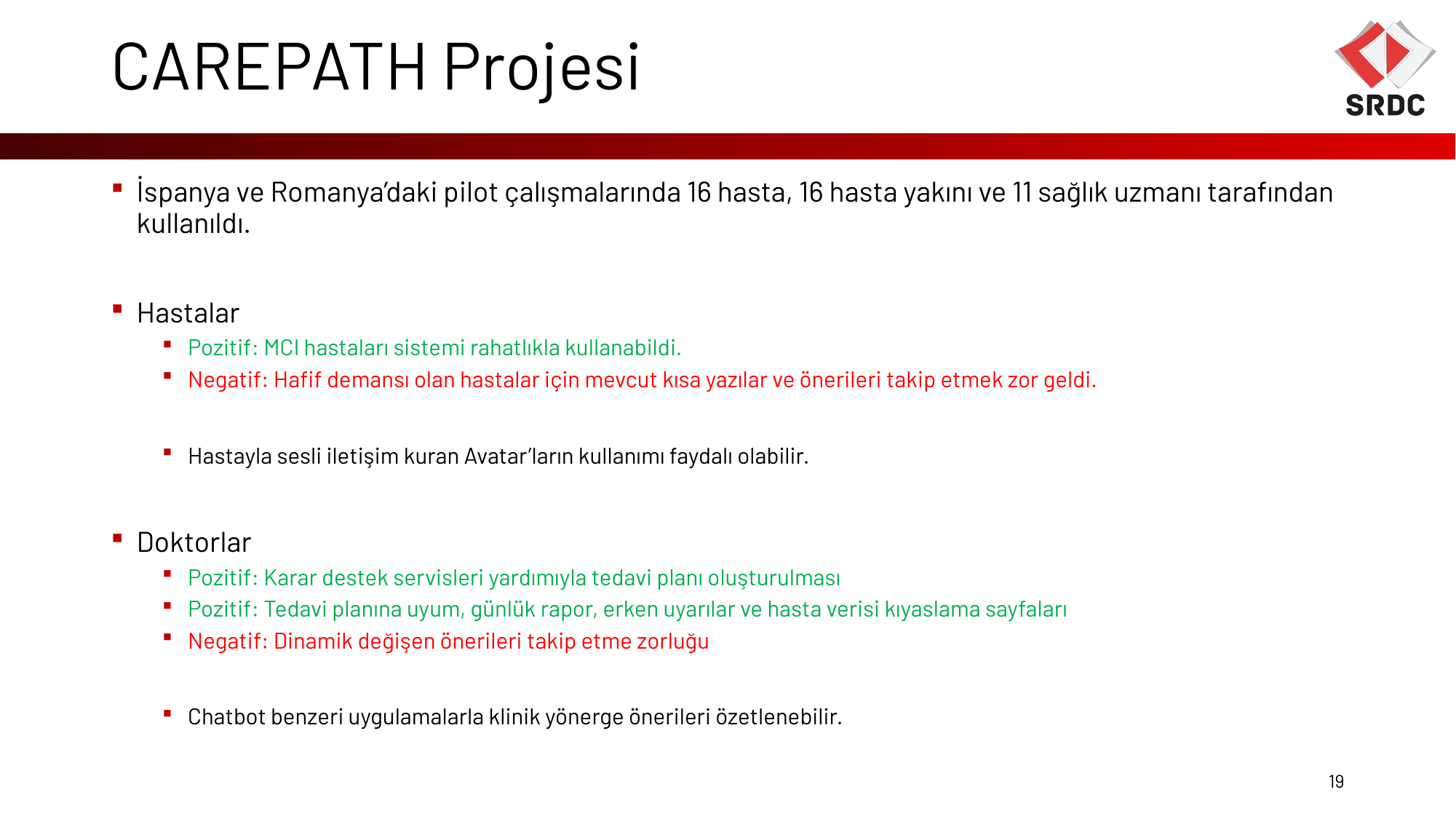

# CAREPATH Projesi
İspanya ve Romanya’daki pilot çalışmalarında 16 hasta, 16 hasta yakını ve 11 sağlık uzmanı tarafından kullanıldı.

Hastalar
Pozitif: MCI hastaları sistemi rahatlıkla kullanabildi.
Negatif: Hafif demansı olan hastalar için mevcut kısa yazılar ve önerileri takip etmek zor geldi.

Hastayla sesli iletişim kuran Avatar’ların kullanımı faydalı olabilir.

Doktorlar
Pozitif: Karar destek servisleri yardımıyla tedavi planı oluşturulması
Pozitif: Tedavi planına uyum, günlük rapor, erken uyarılar ve hasta verisi kıyaslama sayfaları
Negatif: Dinamik değişen önerileri takip etme zorluğu

Chatbot benzeri uygulamalarla klinik yönerge önerileri özetlenebilir.
19